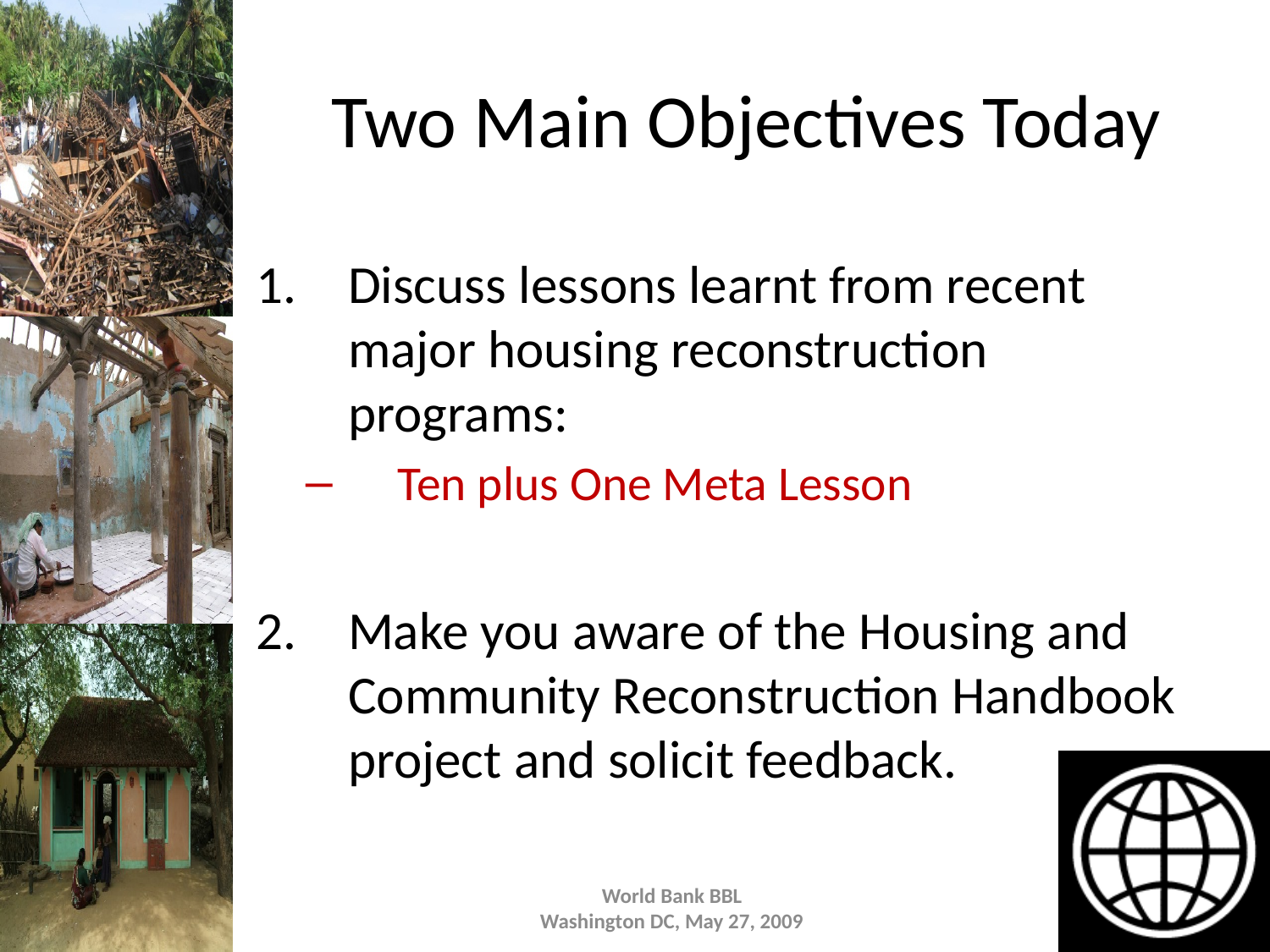

# Two Main Objectives Today
Discuss lessons learnt from recent major housing reconstruction programs:
Ten plus One Meta Lesson

Make you aware of the Housing and Community Reconstruction Handbook project and solicit feedback.
World Bank BBL
Washington DC, May 27, 2009